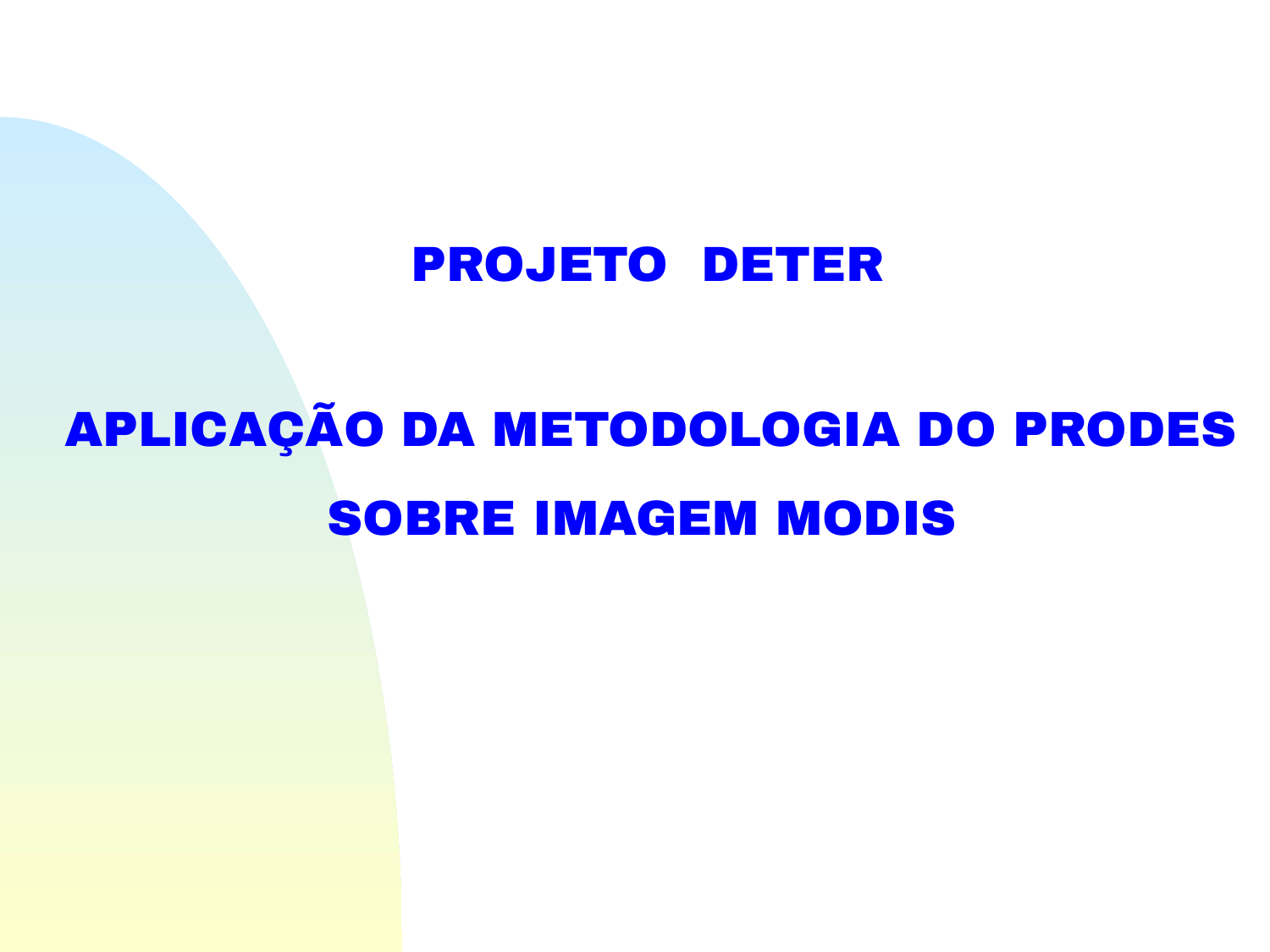

PROJETO  DETER

APLICAÇÃO DA METODOLOGIA DO PRODES
SOBRE IMAGEM MODIS